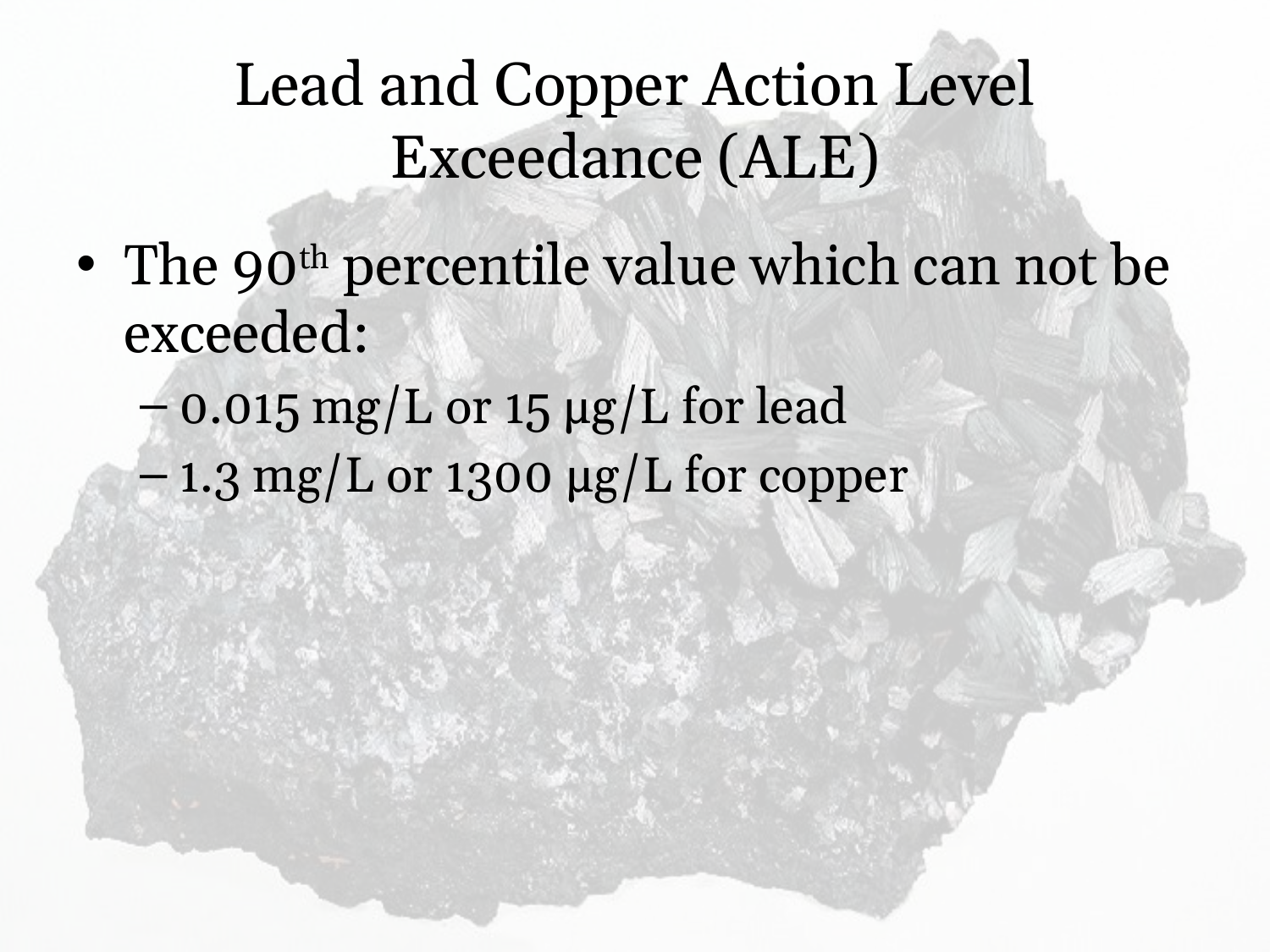

# Lead and Copper Action Level Exceedance (ALE)
The 90th percentile value which can not be exceeded:
0.015 mg/L or 15 µg/L for lead
1.3 mg/L or 1300 µg/L for copper